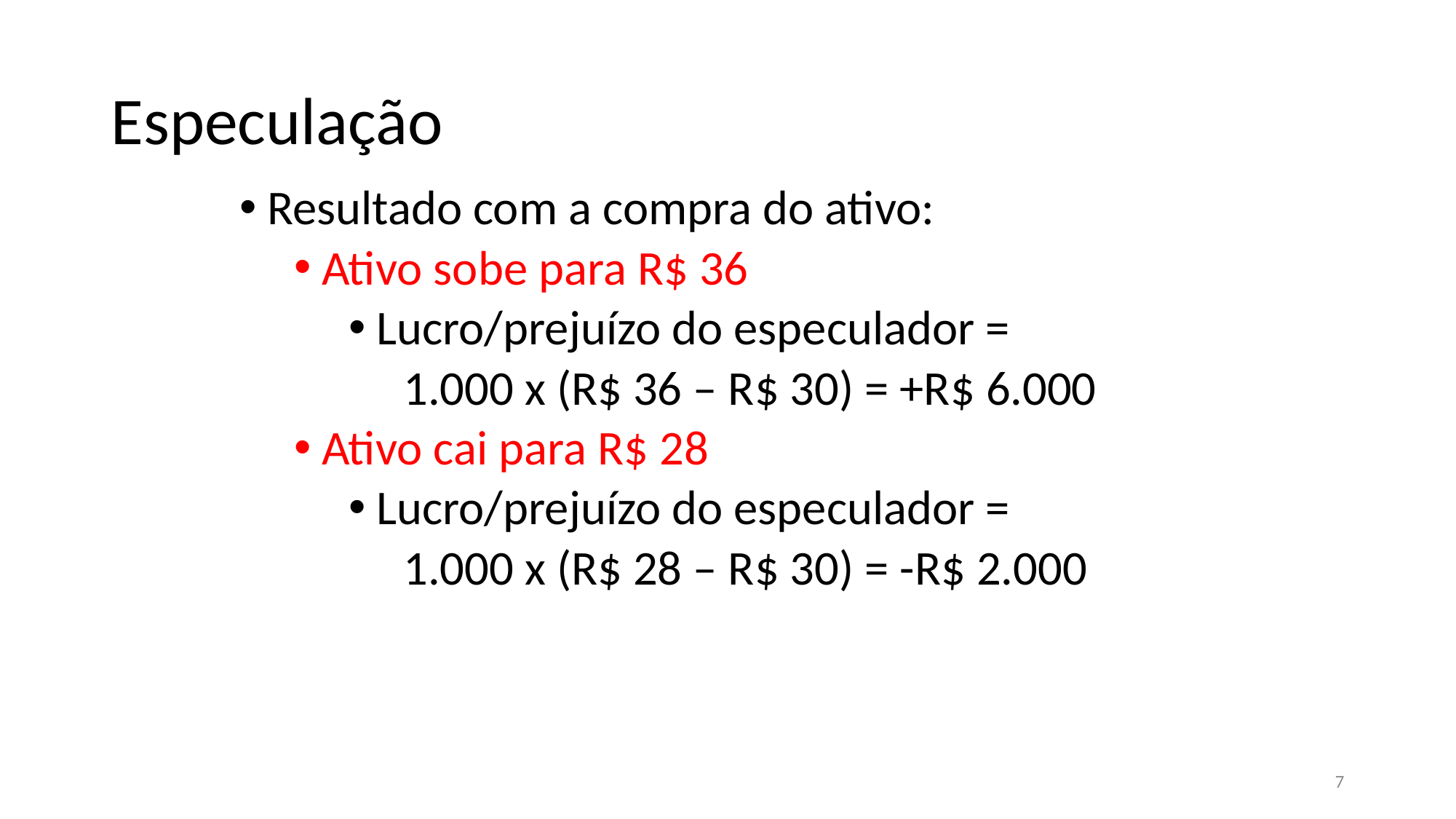

# Especulação
Resultado com a compra do ativo:
Ativo sobe para R$ 36
Lucro/prejuízo do especulador =
1.000 x (R$ 36 – R$ 30) = +R$ 6.000
Ativo cai para R$ 28
Lucro/prejuízo do especulador =
1.000 x (R$ 28 – R$ 30) = -R$ 2.000

7